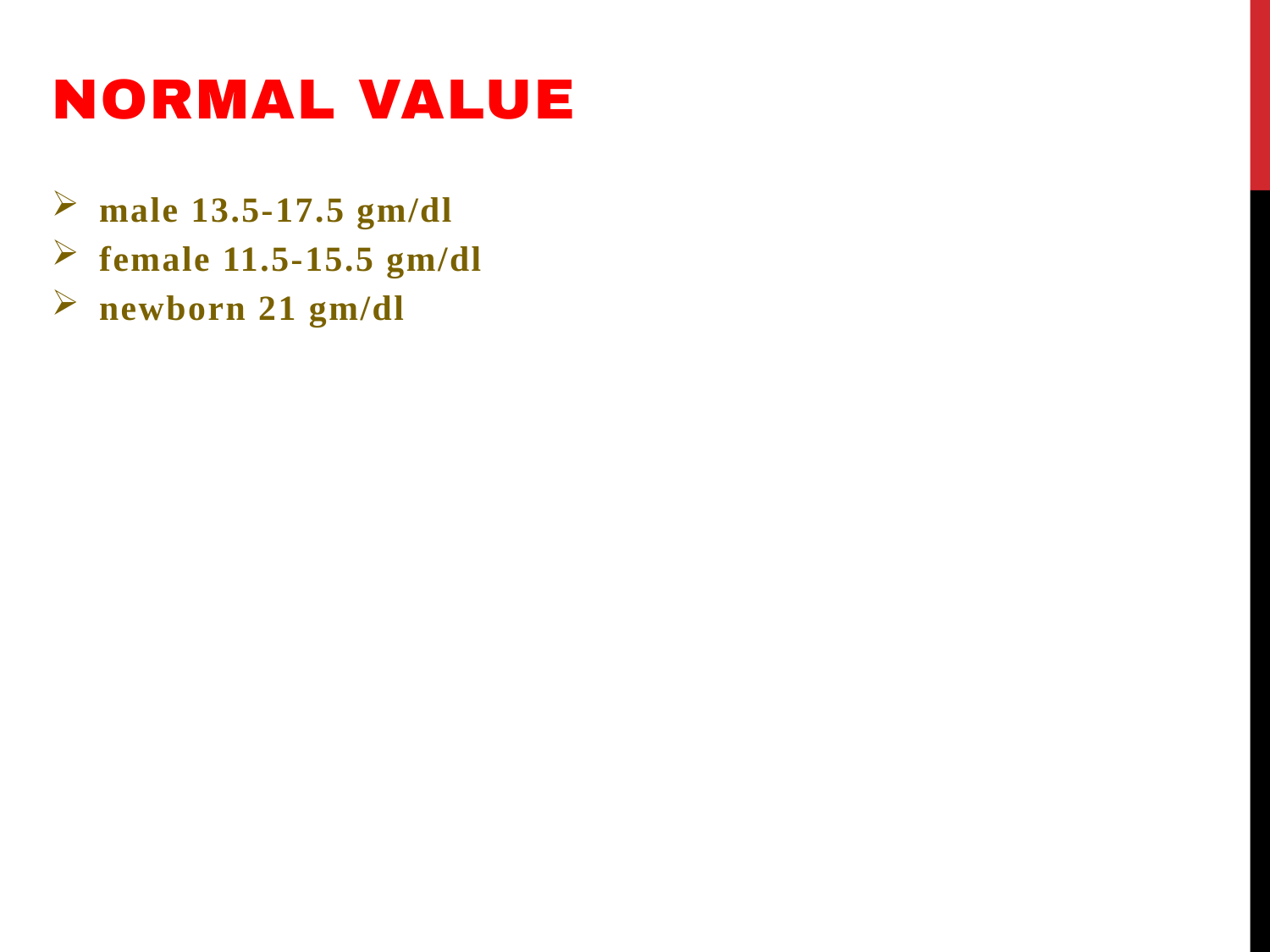

Normal value

male 13.5-17.5 gm/dl
female 11.5-15.5 gm/dl
newborn 21 gm/dl